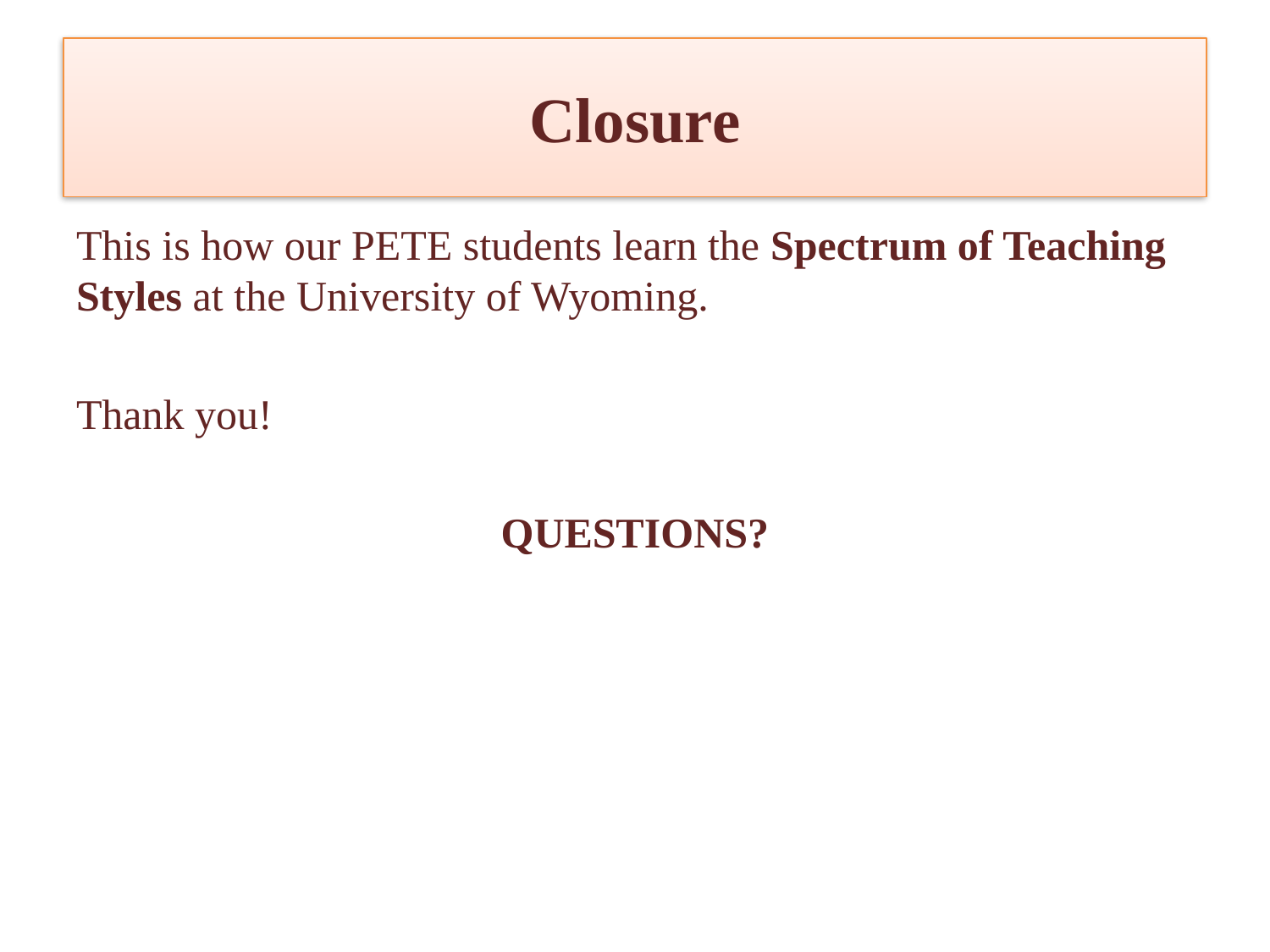

# Closure
This is how our PETE students learn the Spectrum of Teaching Styles at the University of Wyoming.

Thank you!

QUESTIONS?